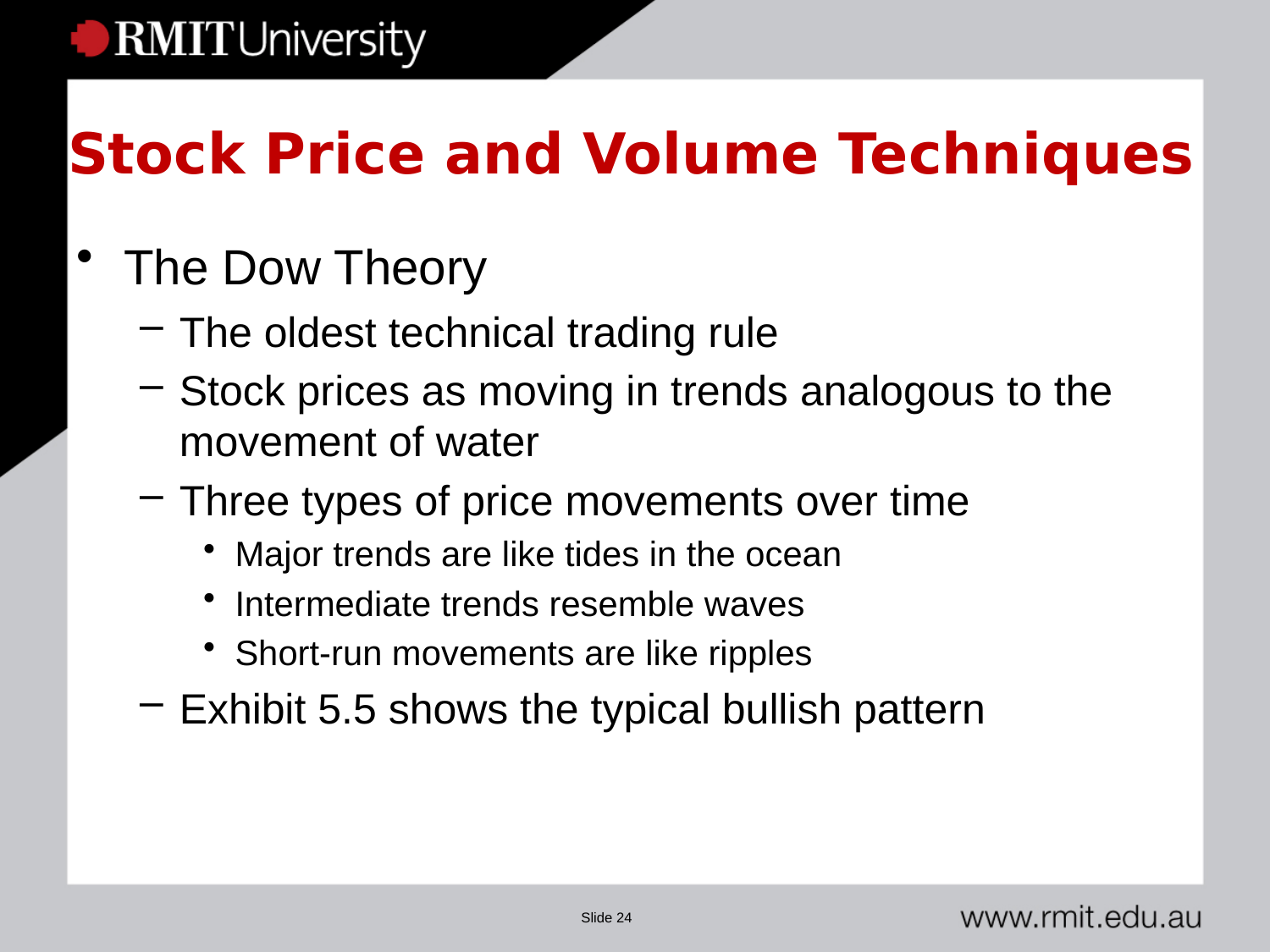

# Stock Price and Volume Techniques
The Dow Theory
The oldest technical trading rule
Stock prices as moving in trends analogous to the movement of water
Three types of price movements over time
Major trends are like tides in the ocean
Intermediate trends resemble waves
Short-run movements are like ripples
Exhibit 5.5 shows the typical bullish pattern
Slide 24